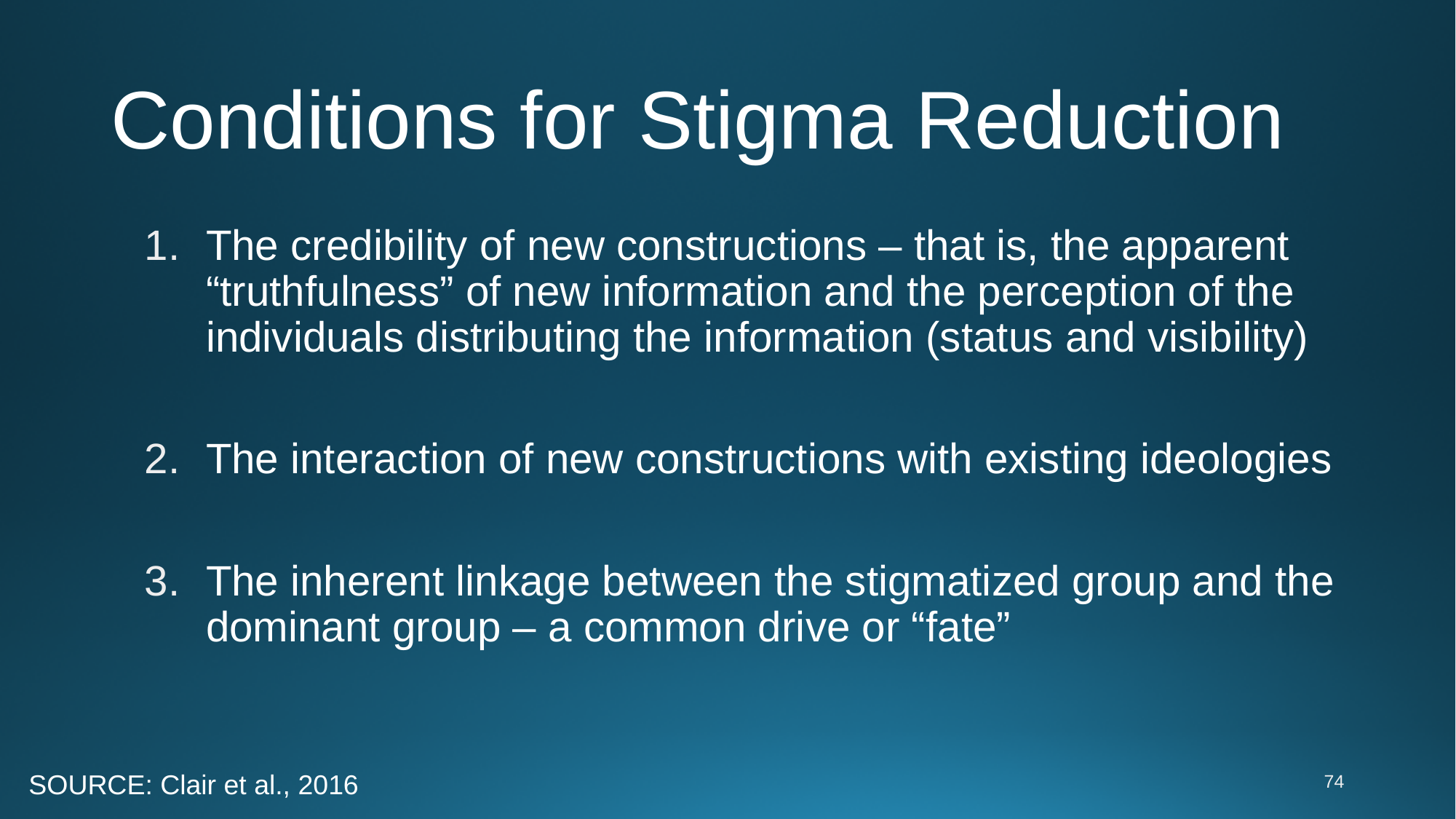

# Conditions for Stigma Reduction
The credibility of new constructions – that is, the apparent “truthfulness” of new information and the perception of the individuals distributing the information (status and visibility)

The interaction of new constructions with existing ideologies

The inherent linkage between the stigmatized group and the dominant group – a common drive or “fate”
74
SOURCE: Clair et al., 2016